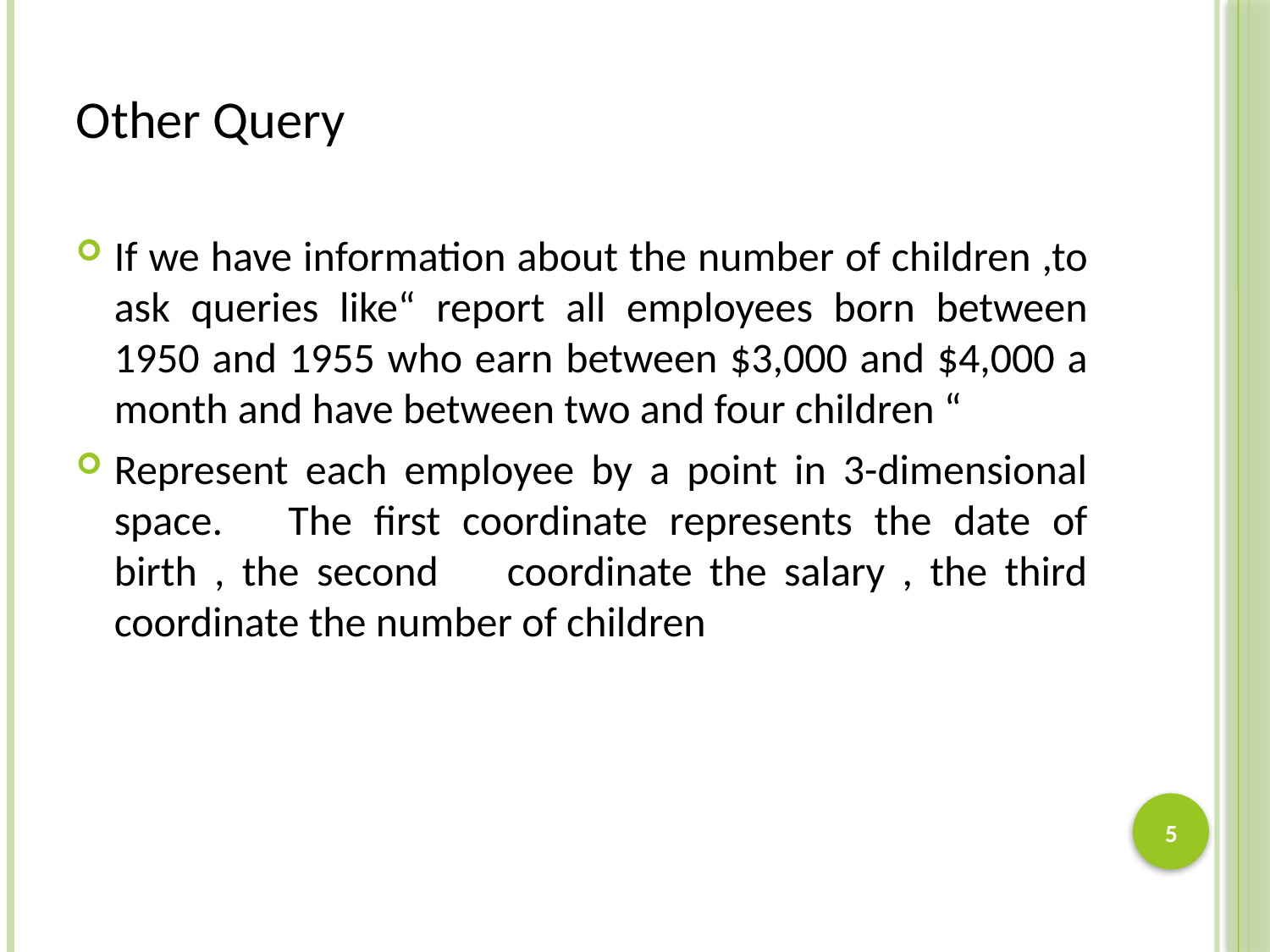

# Other Query
If we have information about the number of children ,to ask queries like“ report all employees born between 1950 and 1955 who earn between $3,000 and $4,000 a month and have between two and four children “
Represent each employee by a point in 3-dimensional space.   The ﬁrst coordinate represents the date of birth , the second    coordinate the salary , the third coordinate the number of children
5